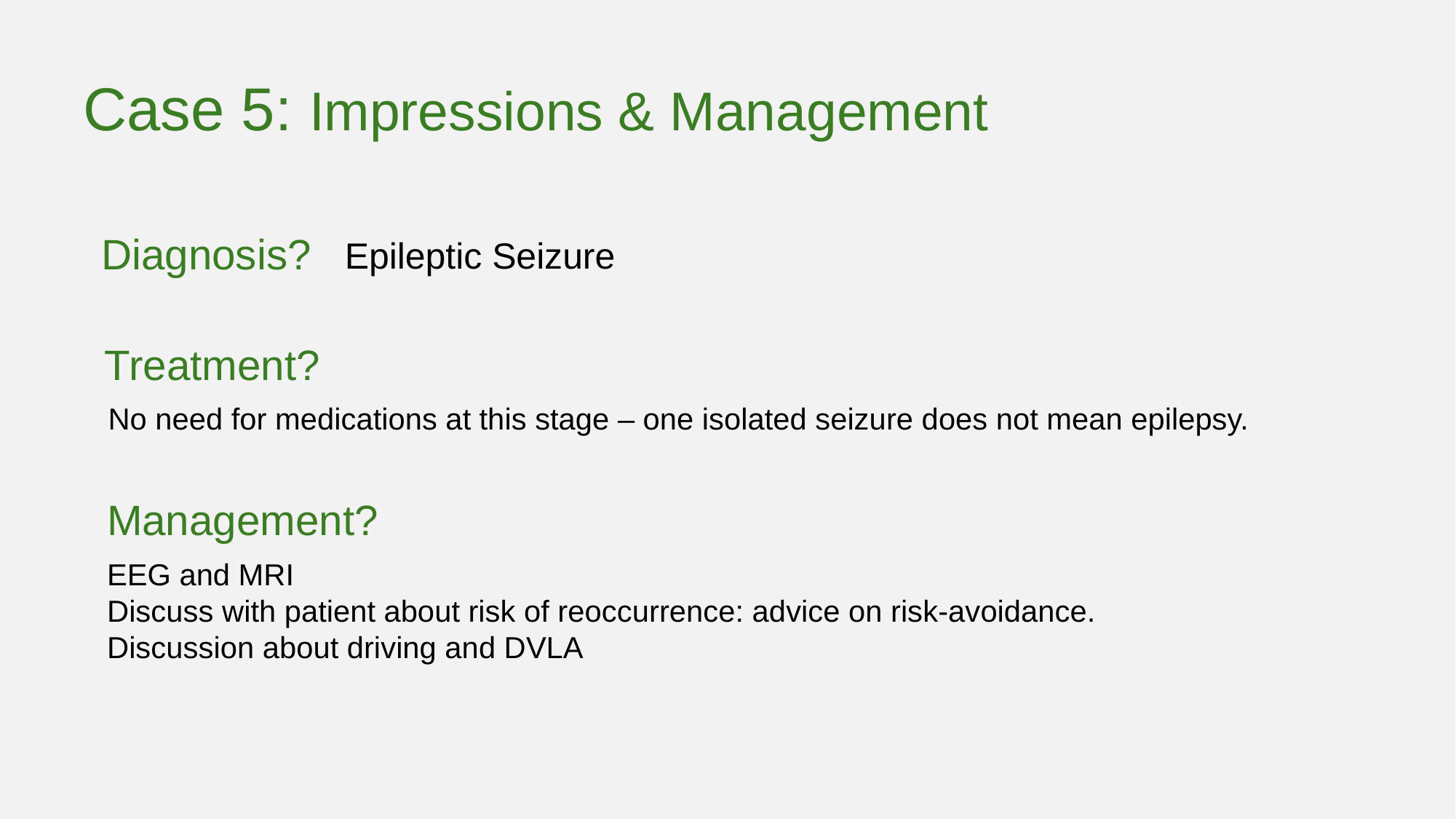

Case 5: Impressions & Management
Diagnosis?
Epileptic Seizure
Treatment?
No need for medications at this stage – one isolated seizure does not mean epilepsy.
Management?
EEG and MRI
Discuss with patient about risk of reoccurrence: advice on risk-avoidance.
Discussion about driving and DVLA